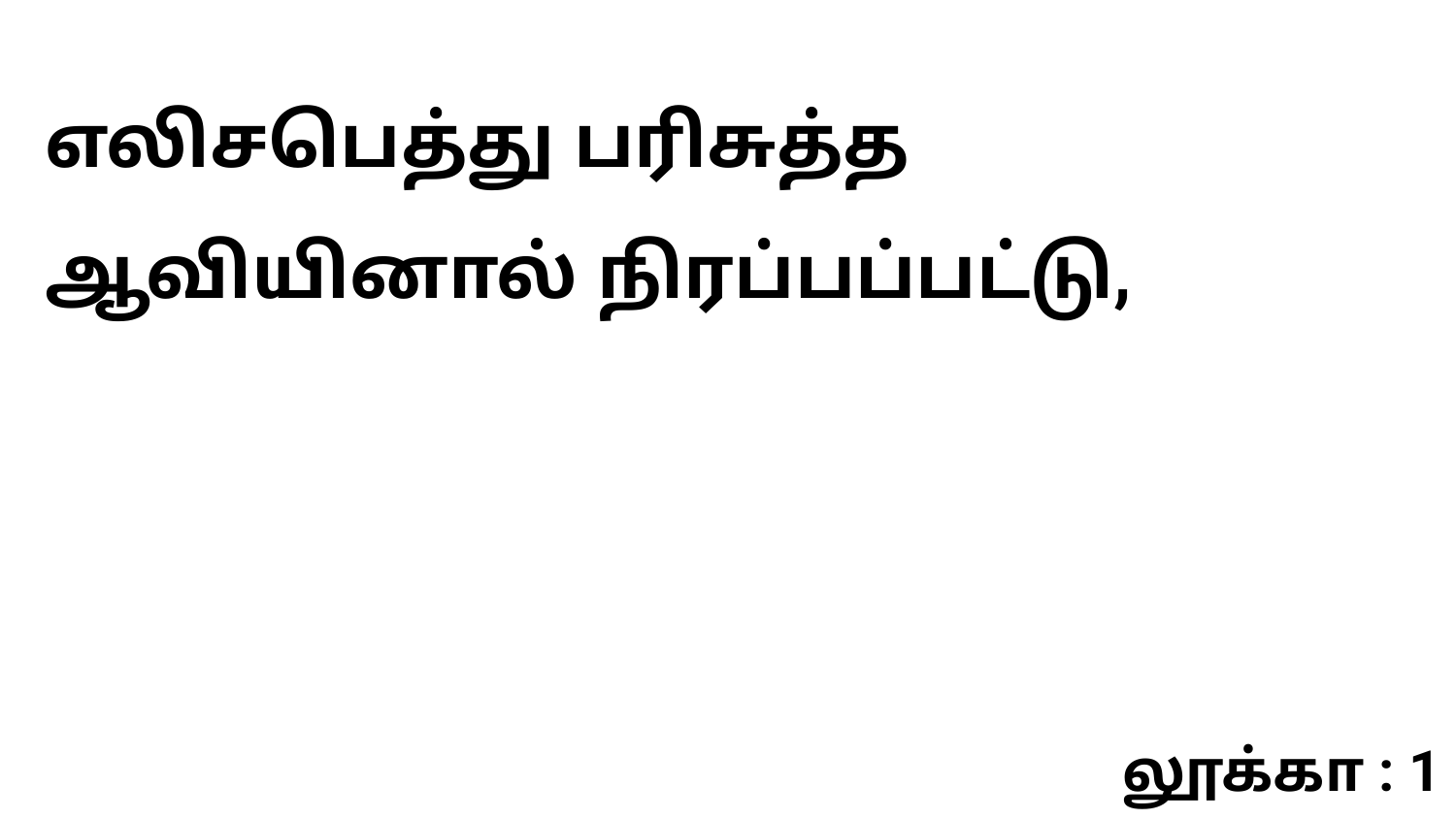

எலிசபெத்து பரிசுத்த ஆவியினால் நிரப்பப்பட்டு,
லூக்கா : 1